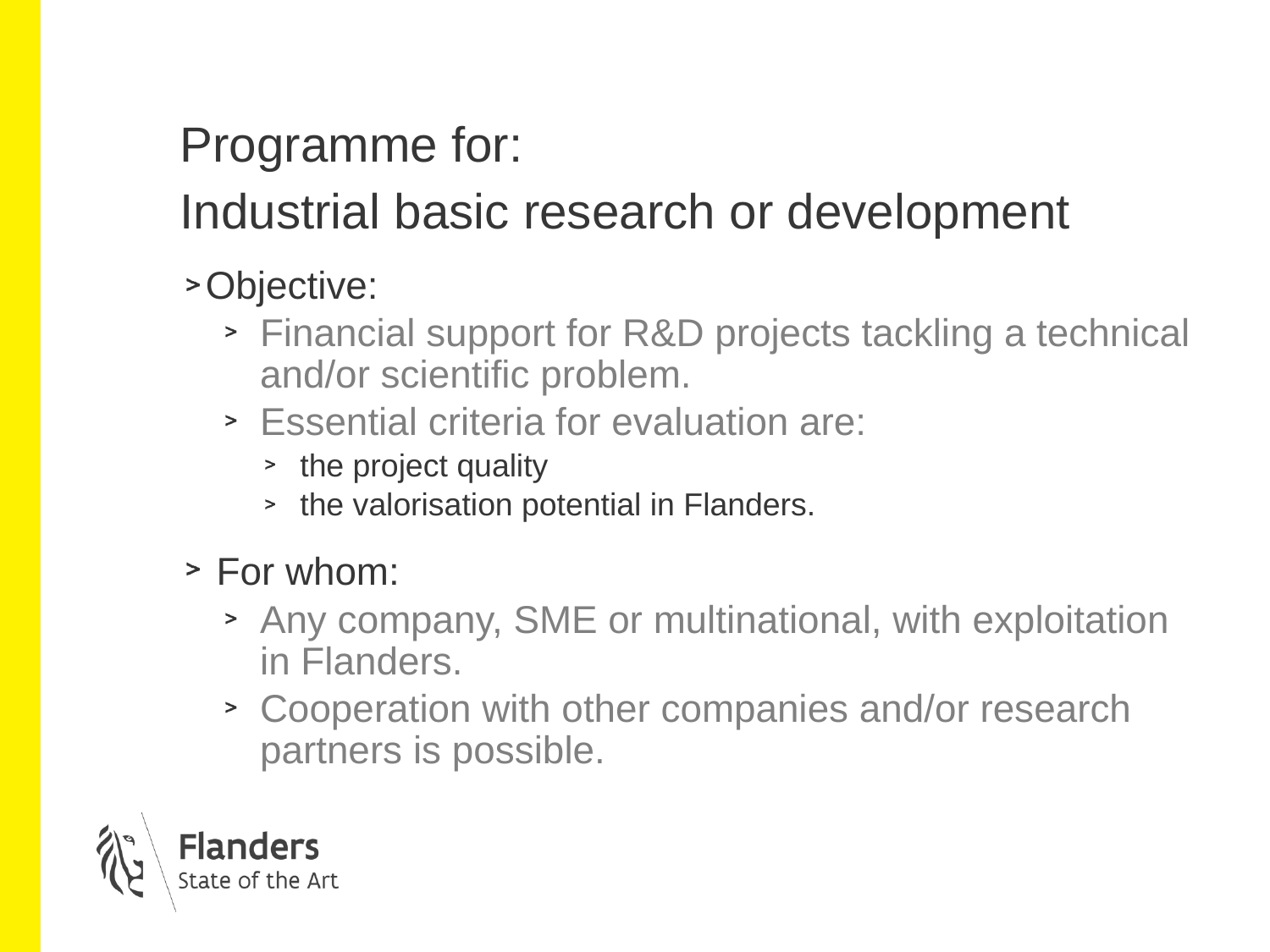

# Programme for: Industrial basic research or development
Objective:
Financial support for R&D projects tackling a technical and/or scientific problem.
Essential criteria for evaluation are:
the project quality
the valorisation potential in Flanders.

 For whom:
Any company, SME or multinational, with exploitation in Flanders.
Cooperation with other companies and/or research partners is possible.